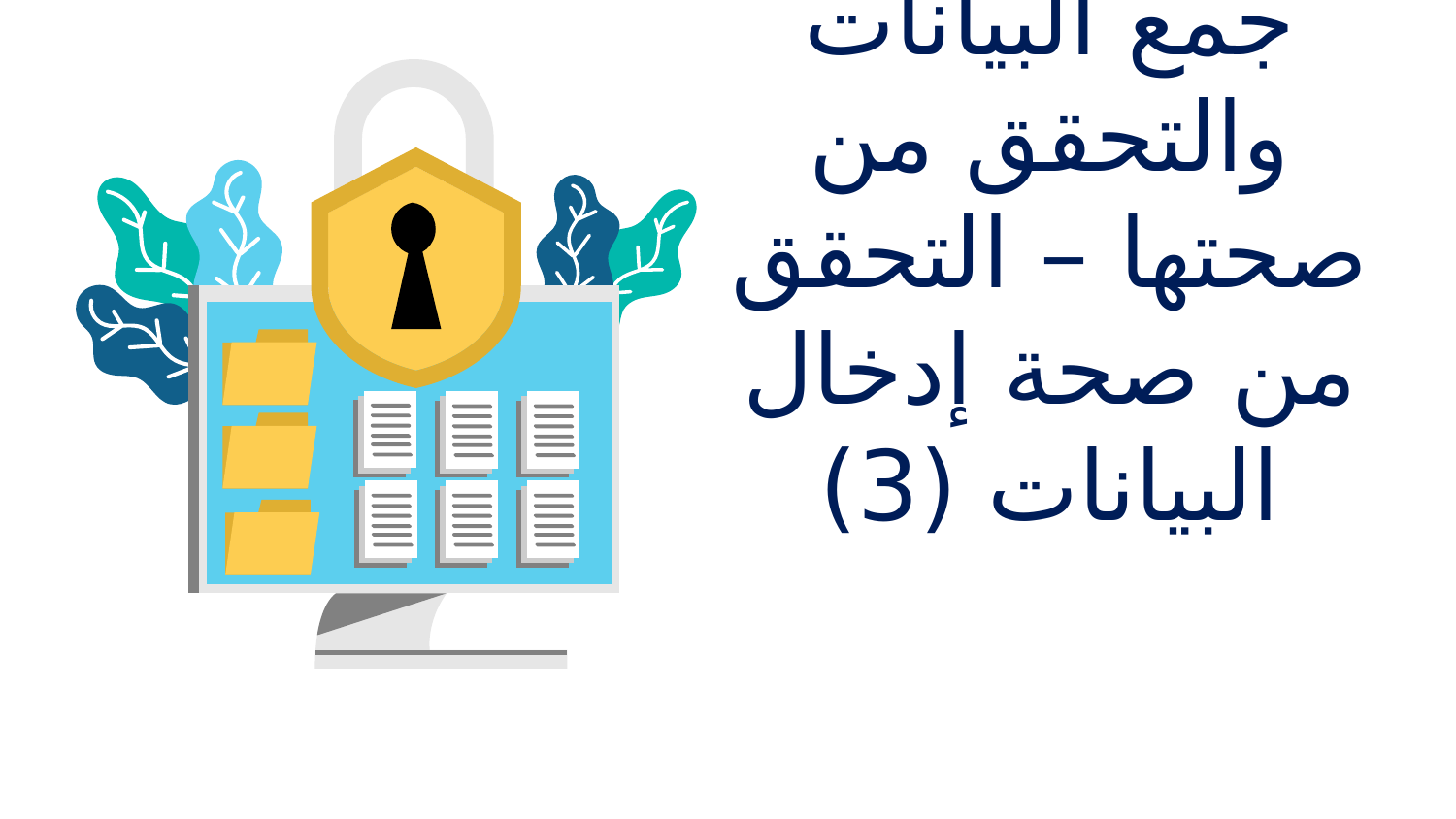

# جمع البيانات والتحقق من صحتها – التحقق من صحة إدخال البيانات (3)